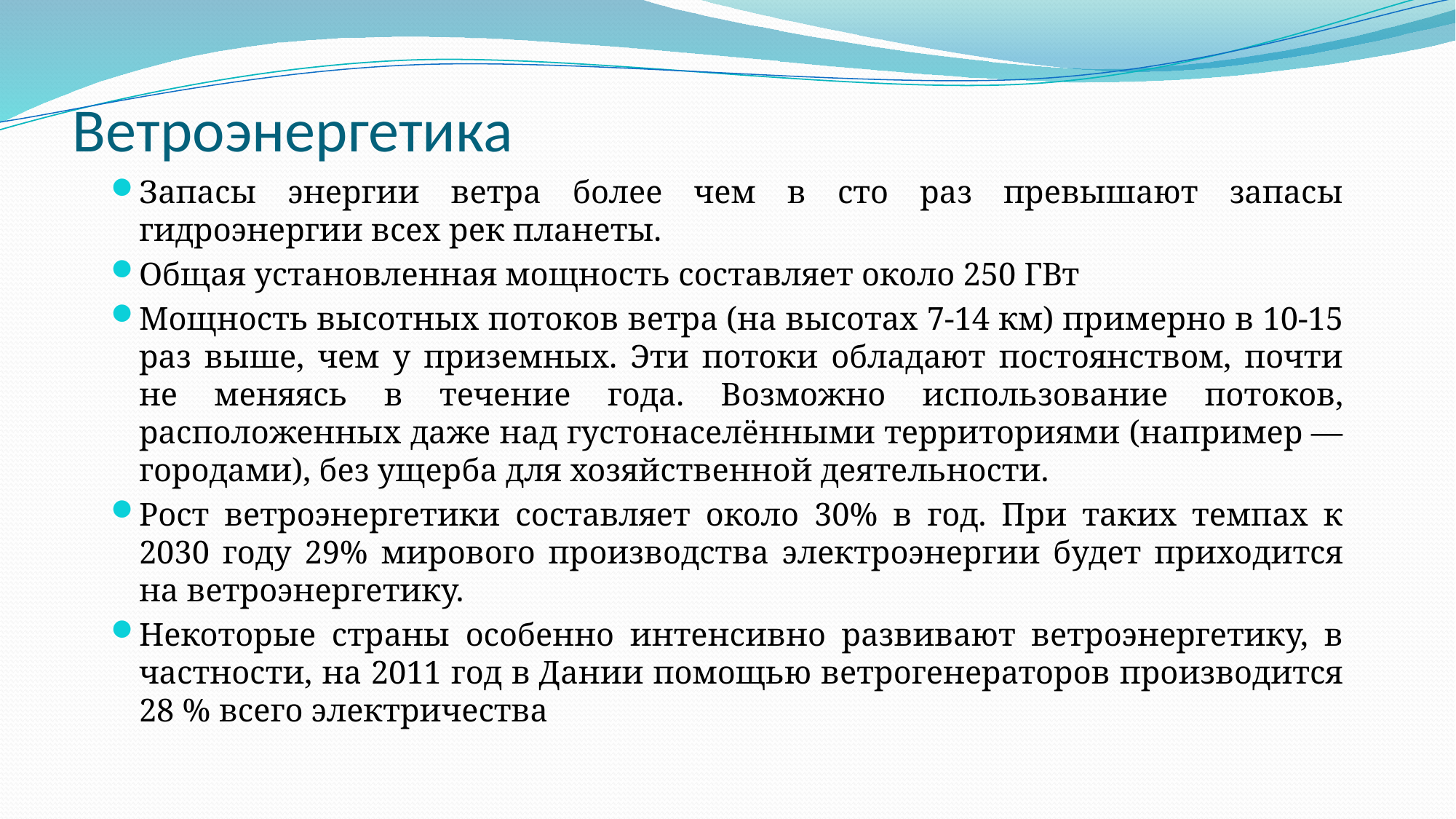

# Ветроэнергетика
Запасы энергии ветра более чем в сто раз превышают запасы гидроэнергии всех рек планеты.
Общая установленная мощность составляет около 250 ГВт
Мощность высотных потоков ветра (на высотах 7-14 км) примерно в 10-15 раз выше, чем у приземных. Эти потоки обладают постоянством, почти не меняясь в течение года. Возможно использование потоков, расположенных даже над густонаселёнными территориями (например — городами), без ущерба для хозяйственной деятельности.
Рост ветроэнергетики составляет около 30% в год. При таких темпах к 2030 году 29% мирового производства электроэнергии будет приходится на ветроэнергетику.
Некоторые страны особенно интенсивно развивают ветроэнергетику, в частности, на 2011 год в Дании помощью ветрогенераторов производится 28 % всего электричества